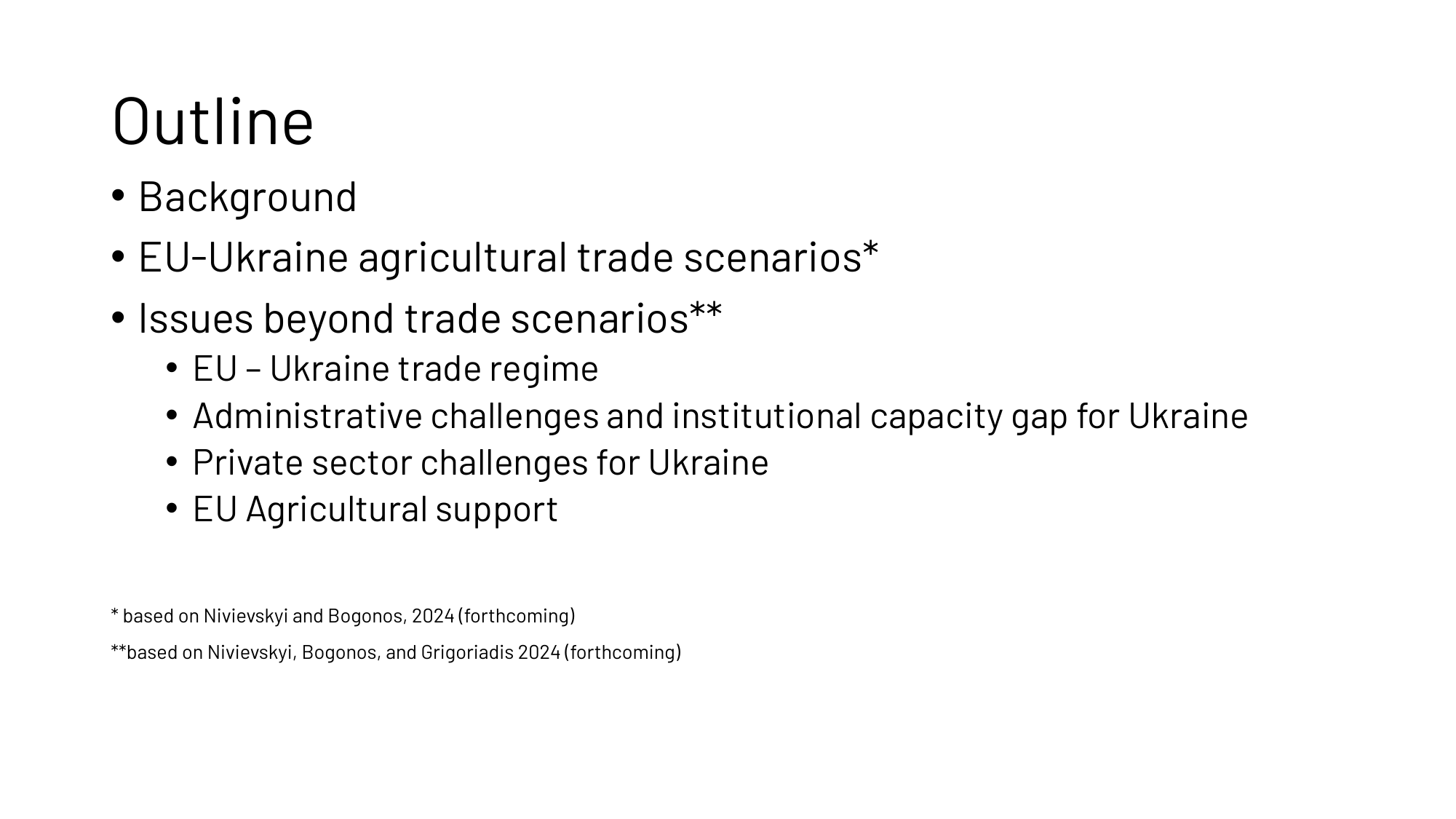

# Outline
Background
EU-Ukraine agricultural trade scenarios*
Issues beyond trade scenarios**
EU – Ukraine trade regime
Administrative challenges and institutional capacity gap for Ukraine
Private sector challenges for Ukraine
EU Agricultural support

* based on Nivievskyi and Bogonos, 2024 (forthcoming)
**based on Nivievskyi, Bogonos, and Grigoriadis 2024 (forthcoming)